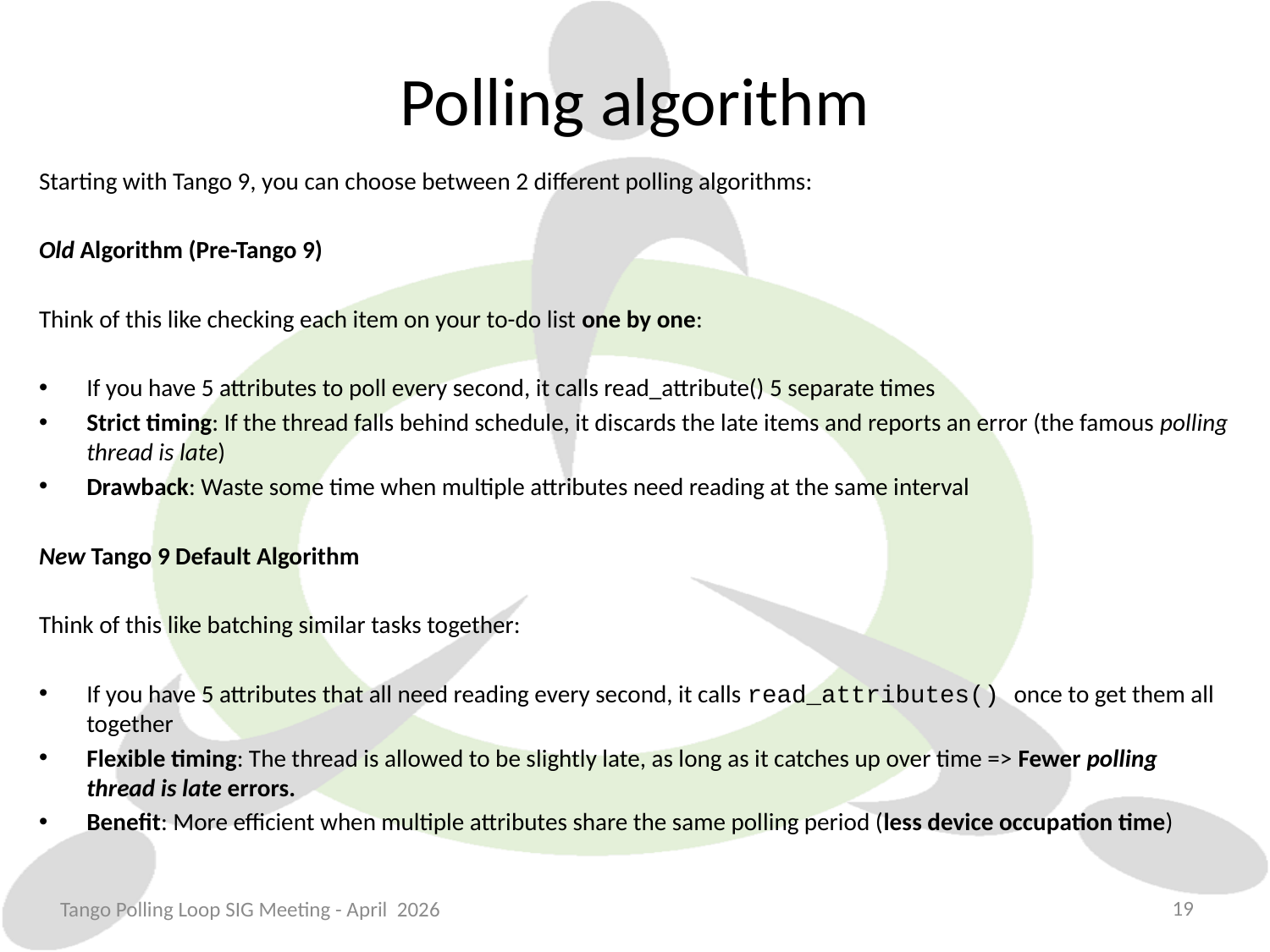

# Polling algorithm
Starting with Tango 9, you can choose between 2 different polling algorithms:

Old Algorithm (Pre-Tango 9)

Think of this like checking each item on your to-do list one by one:

If you have 5 attributes to poll every second, it calls read_attribute() 5 separate times
Strict timing: If the thread falls behind schedule, it discards the late items and reports an error (the famous polling thread is late)
Drawback: Waste some time when multiple attributes need reading at the same interval

New Tango 9 Default Algorithm

Think of this like batching similar tasks together:

If you have 5 attributes that all need reading every second, it calls read_attributes() once to get them all together
Flexible timing: The thread is allowed to be slightly late, as long as it catches up over time => Fewer polling thread is late errors.
Benefit: More efficient when multiple attributes share the same polling period (less device occupation time)

19
Tango Polling Loop SIG Meeting - April  2026